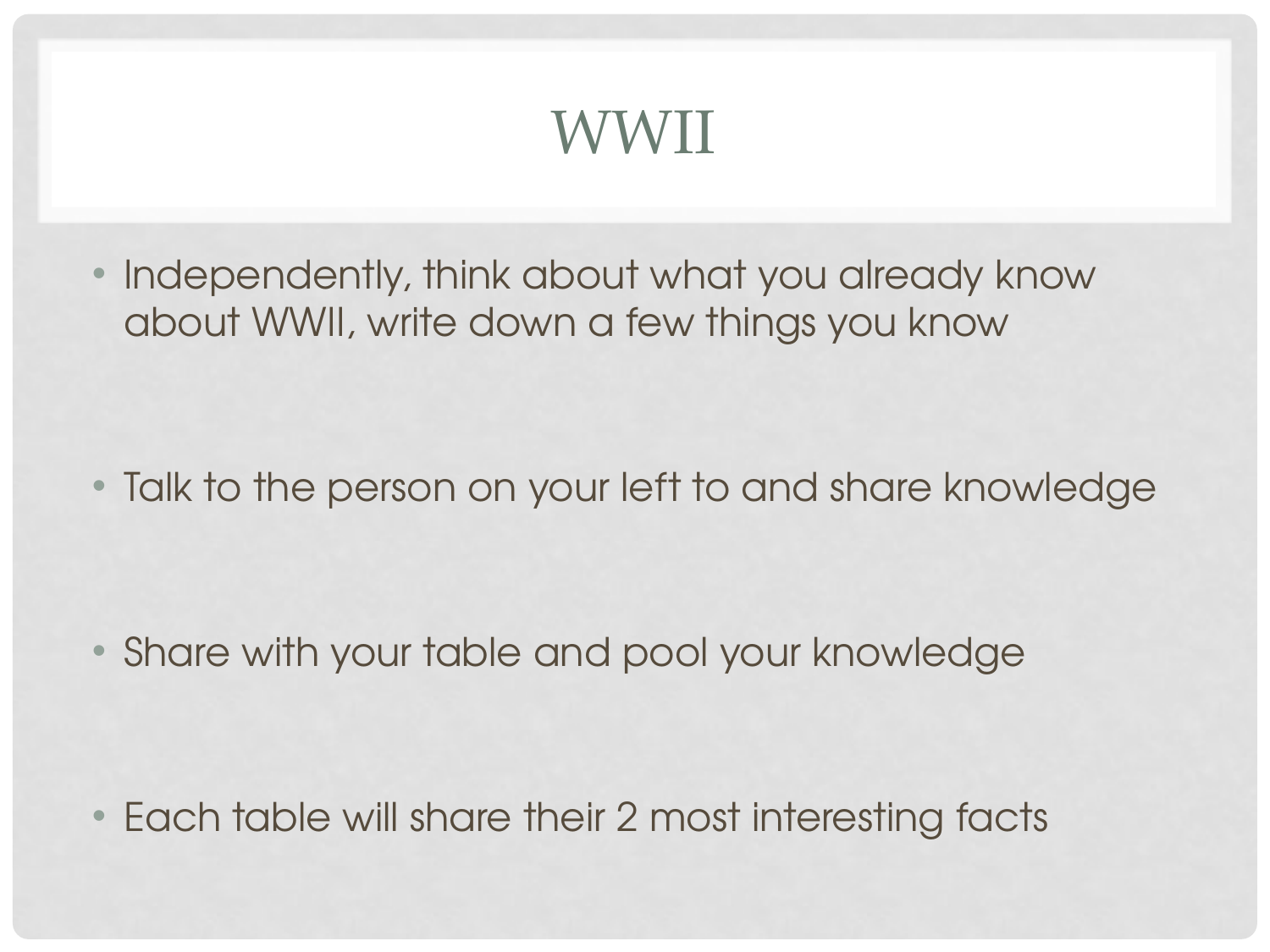

# wwii
Independently, think about what you already know about WWII, write down a few things you know

Talk to the person on your left to and share knowledge

Share with your table and pool your knowledge

Each table will share their 2 most interesting facts